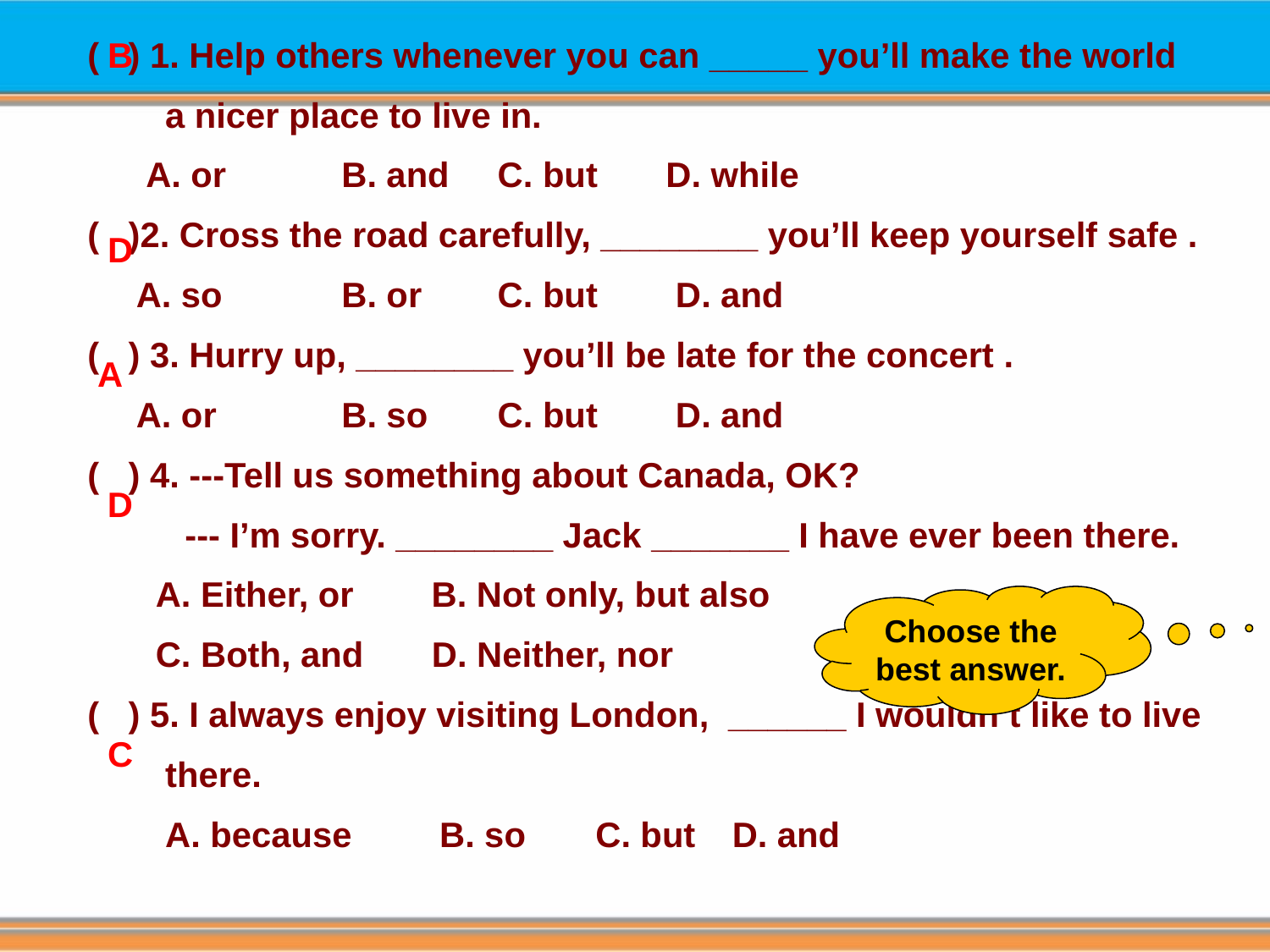

(   ) 1. Help others whenever you can _____ you’ll make the world
        a nicer place to live in.
      A. or 	B. and 	   C. but       D. while
(   )2. Cross the road carefully, ________ you’ll keep yourself safe .
     A. so 	B. or 	   C. but        D. and
(   ) 3. Hurry up, ________ you’ll be late for the concert .
     A. or 	B. so 	   C. but        D. and
(   ) 4. ---Tell us something about Canada, OK?
          --- I’m sorry. ________ Jack _______ I have ever been there.
       A. Either, or        B. Not only, but also
       C. Both, and       D. Neither, nor
(   ) 5. I always enjoy visiting London,  ______ I wouldn’t like to live
        there.
        A. because         B. so 	C. but 	 D. and
B
D
A
D
Choose the best answer.
C